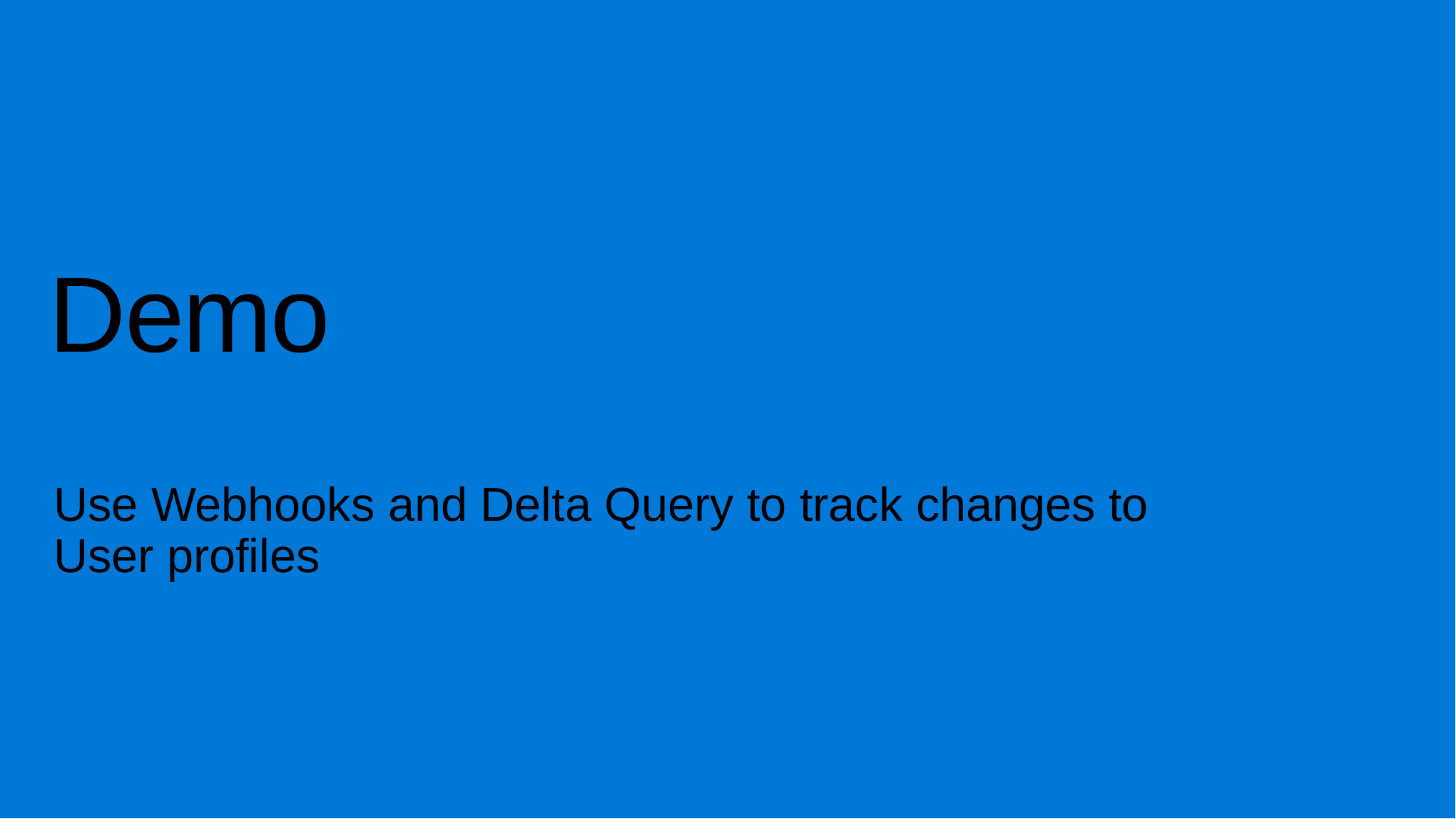

# Demo
Use Webhooks and Delta Query to track changes to User profiles